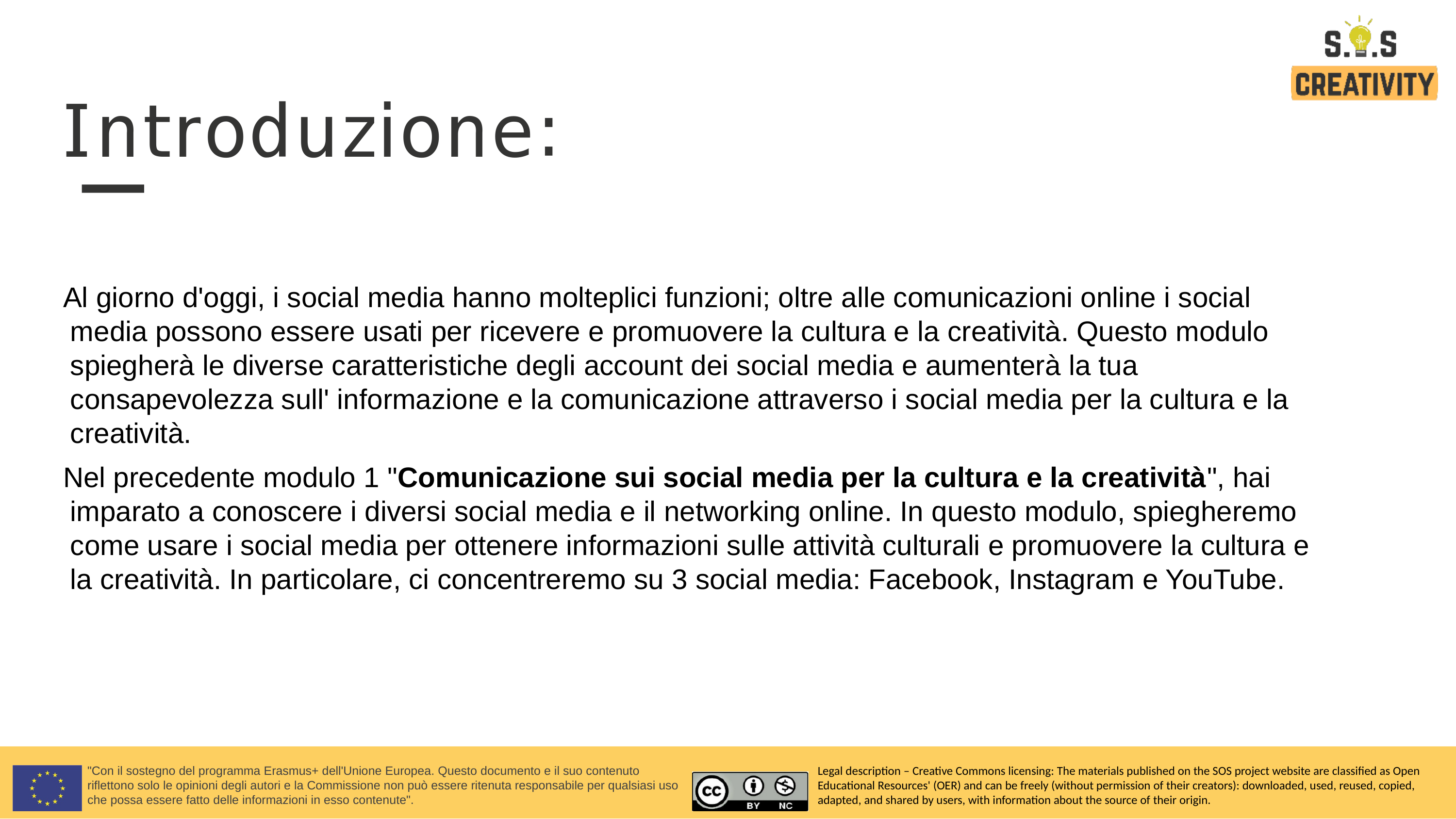

Introduzione:

Al giorno d'oggi, i social media hanno molteplici funzioni; oltre alle comunicazioni online i social media possono essere usati per ricevere e promuovere la cultura e la creatività. Questo modulo spiegherà le diverse caratteristiche degli account dei social media e aumenterà la tua consapevolezza sull' informazione e la comunicazione attraverso i social media per la cultura e la creatività.
Nel precedente modulo 1 "Comunicazione sui social media per la cultura e la creatività", hai imparato a conoscere i diversi social media e il networking online. In questo modulo, spiegheremo come usare i social media per ottenere informazioni sulle attività culturali e promuovere la cultura e la creatività. In particolare, ci concentreremo su 3 social media: Facebook, Instagram e YouTube.